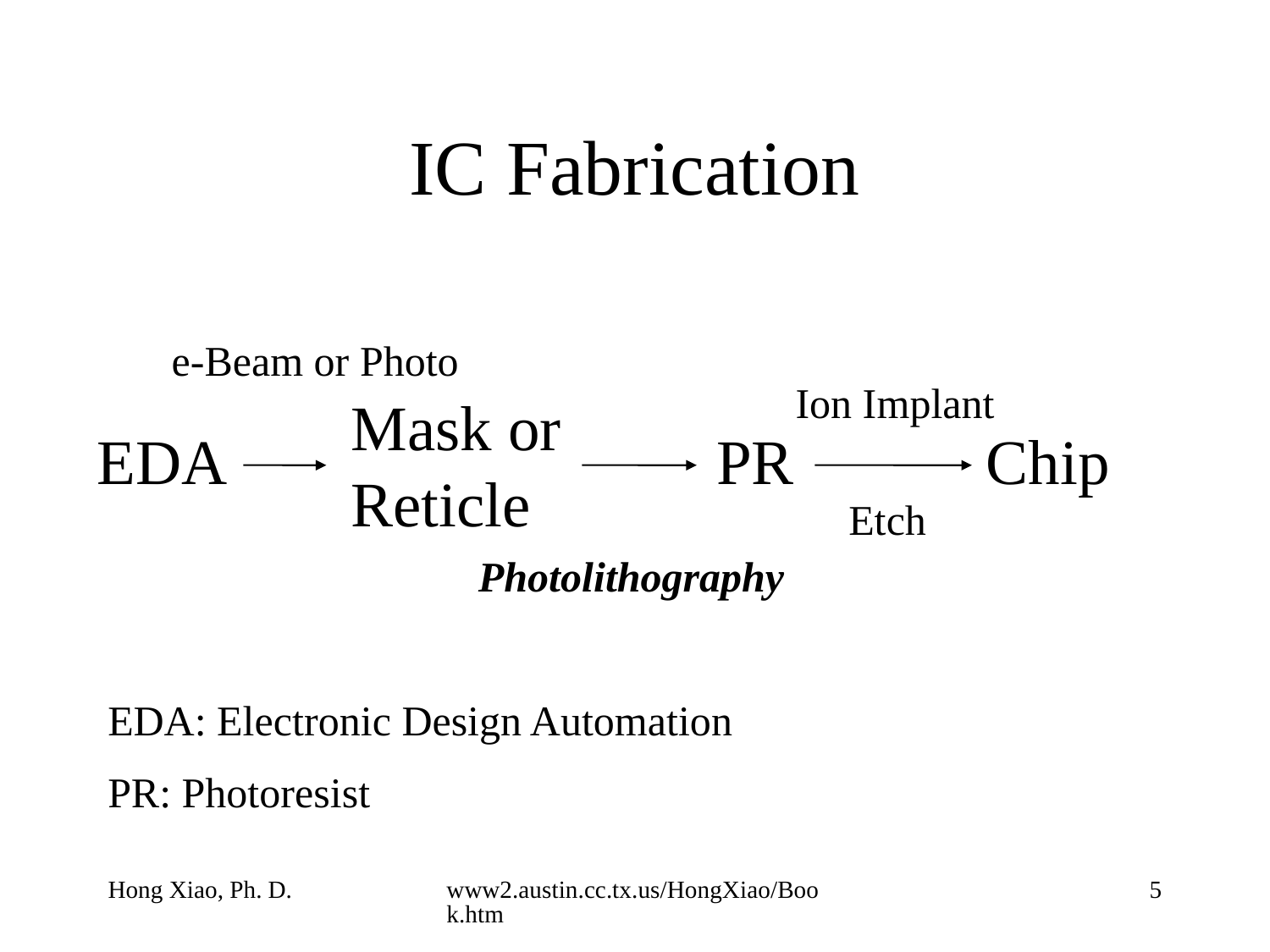

# IC Fabrication
       e-Beam or Photo
EDA	  		       PR		Chip
			Photolithography
Ion Implant
Mask or Reticle

Etch
EDA: Electronic Design Automation
PR: Photoresist
Hong Xiao, Ph. D.
www2.austin.cc.tx.us/HongXiao/Book.htm
5